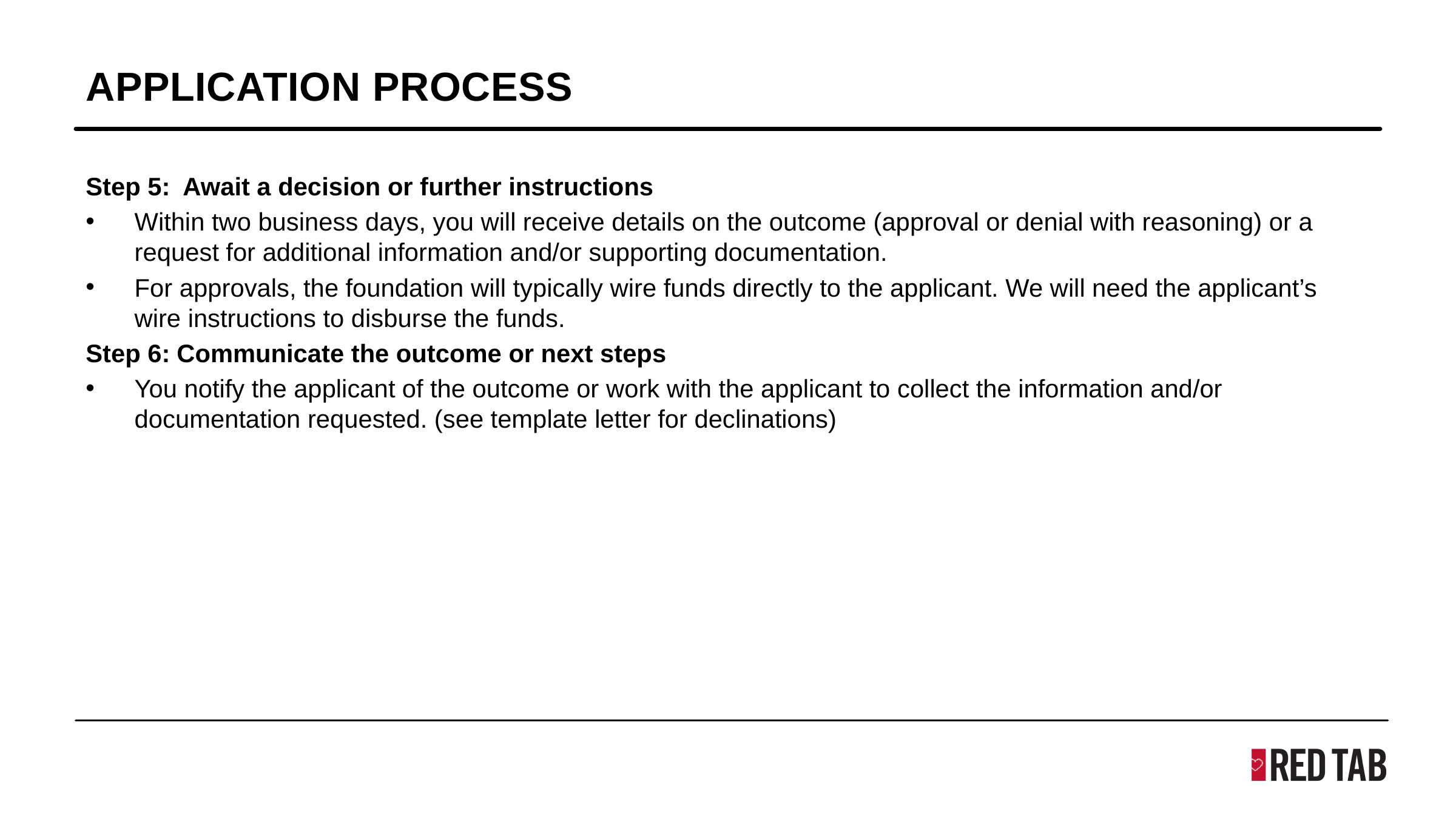

# APPLICATION PROCESS
Step 5:	 Await a decision or further instructions
Within two business days, you will receive details on the outcome (approval or denial with reasoning) or a request for additional information and/or supporting documentation.
For approvals, the foundation will typically wire funds directly to the applicant. We will need the applicant’s wire instructions to disburse the funds.
Step 6:	Communicate the outcome or next steps
You notify the applicant of the outcome or work with the applicant to collect the information and/or documentation requested. (see template letter for declinations)